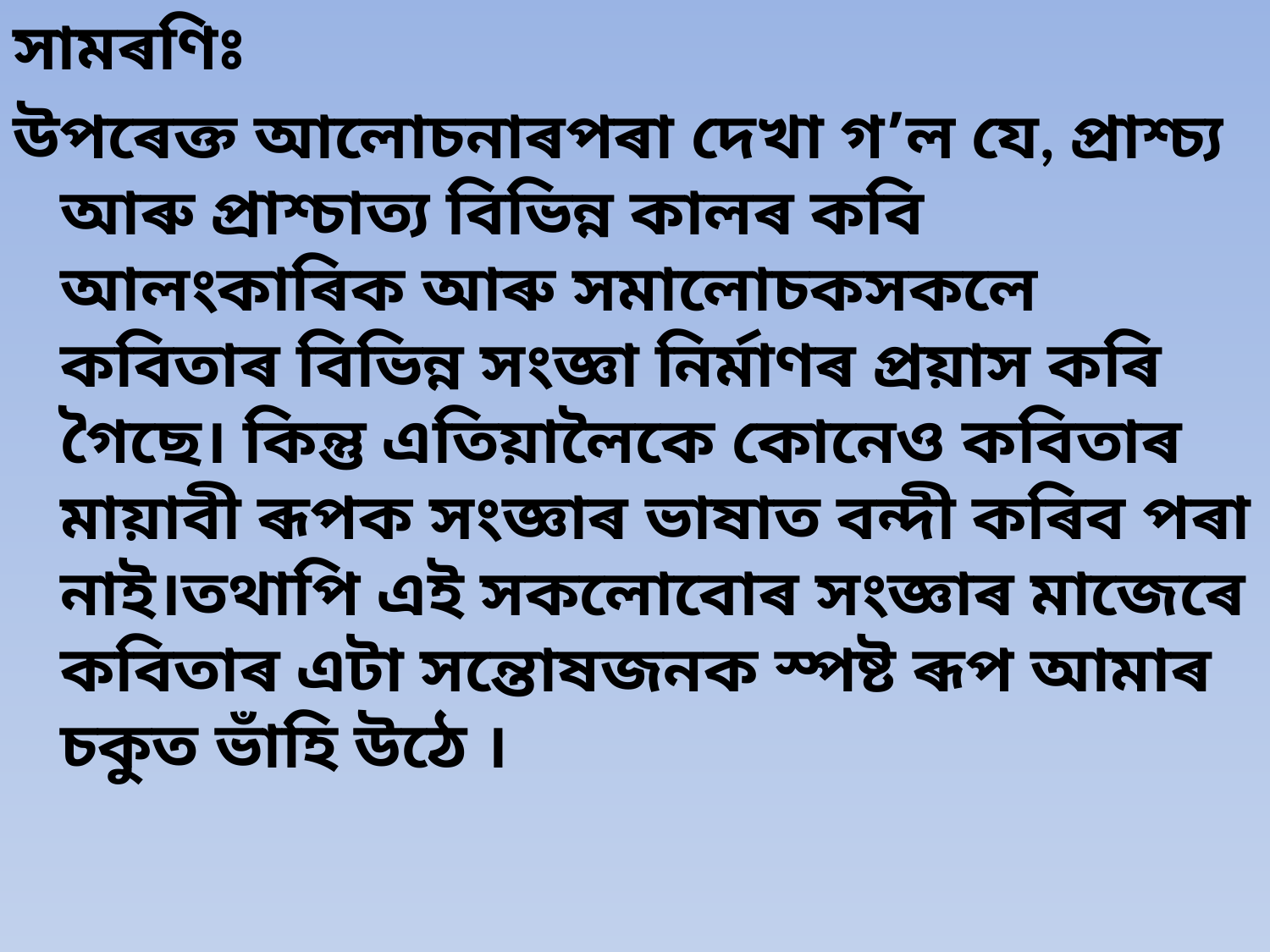

সামৰণিঃ
উপৰেক্ত আলোচনাৰপৰা দেখা গ’ল যে, প্ৰাশ্চ্য আৰু প্ৰাশ্চাত্য বিভিন্ন কালৰ কবি আলংকাৰিক আৰু সমালোচকসকলে কবিতাৰ বিভিন্ন সংজ্ঞা নিৰ্মাণৰ প্ৰয়াস কৰি গৈছে। কিন্তু এতিয়ালৈকে কোনেও কবিতাৰ মায়াবী ৰূপক সংজ্ঞাৰ ভাষাত বন্দী কৰিব পৰা নাই।তথাপি এই সকলোবোৰ সংজ্ঞাৰ মাজেৰে কবিতাৰ এটা সন্তোষজনক স্পষ্ট ৰূপ আমাৰ চকুত ভাঁহি উঠে ।